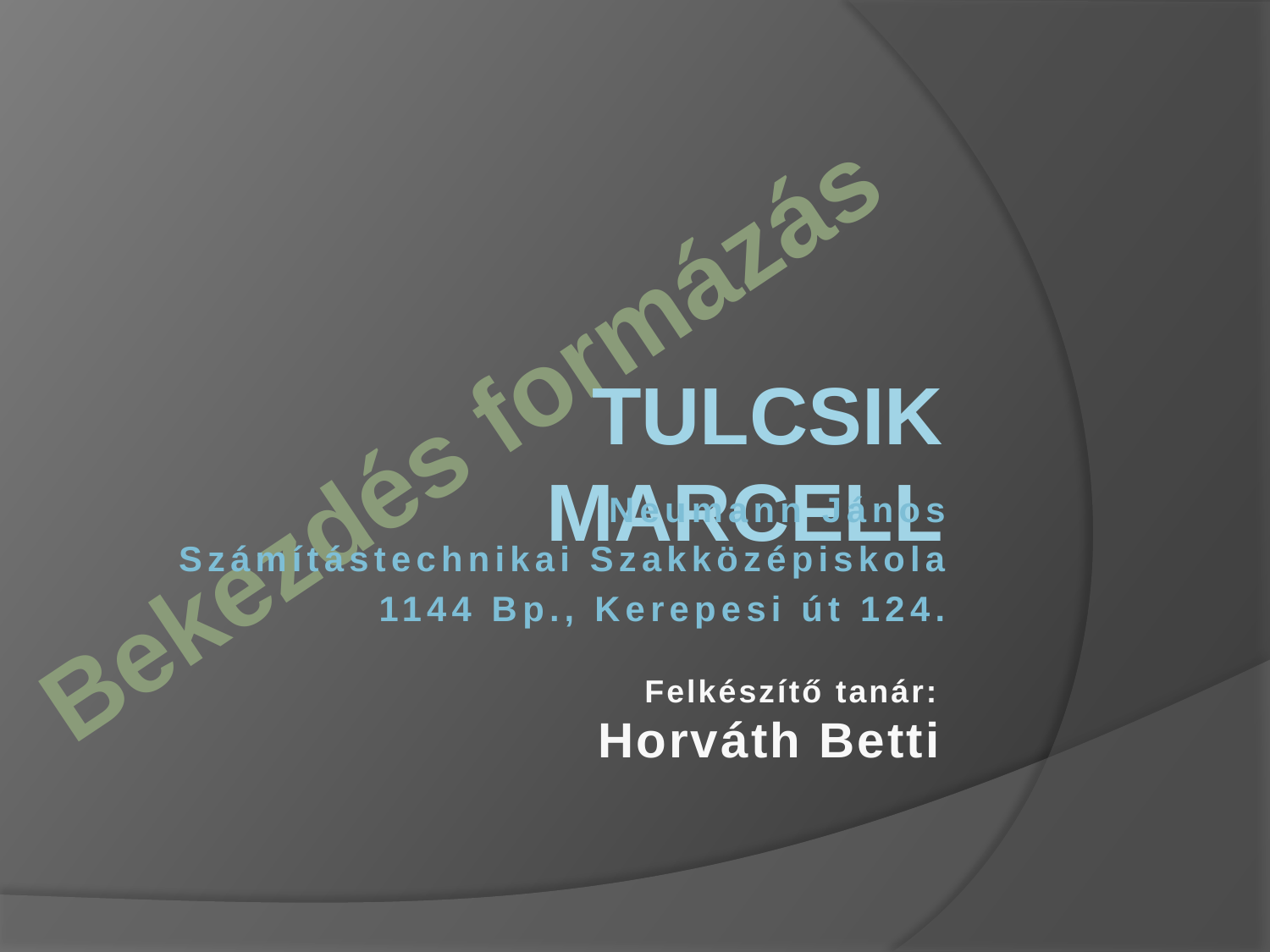

Bekezdés formázás
# Tulcsik Marcell
Neumann János
Számítástechnikai Szakközépiskola
1144 Bp., Kerepesi út 124.
Felkészítő tanár: Horváth Betti